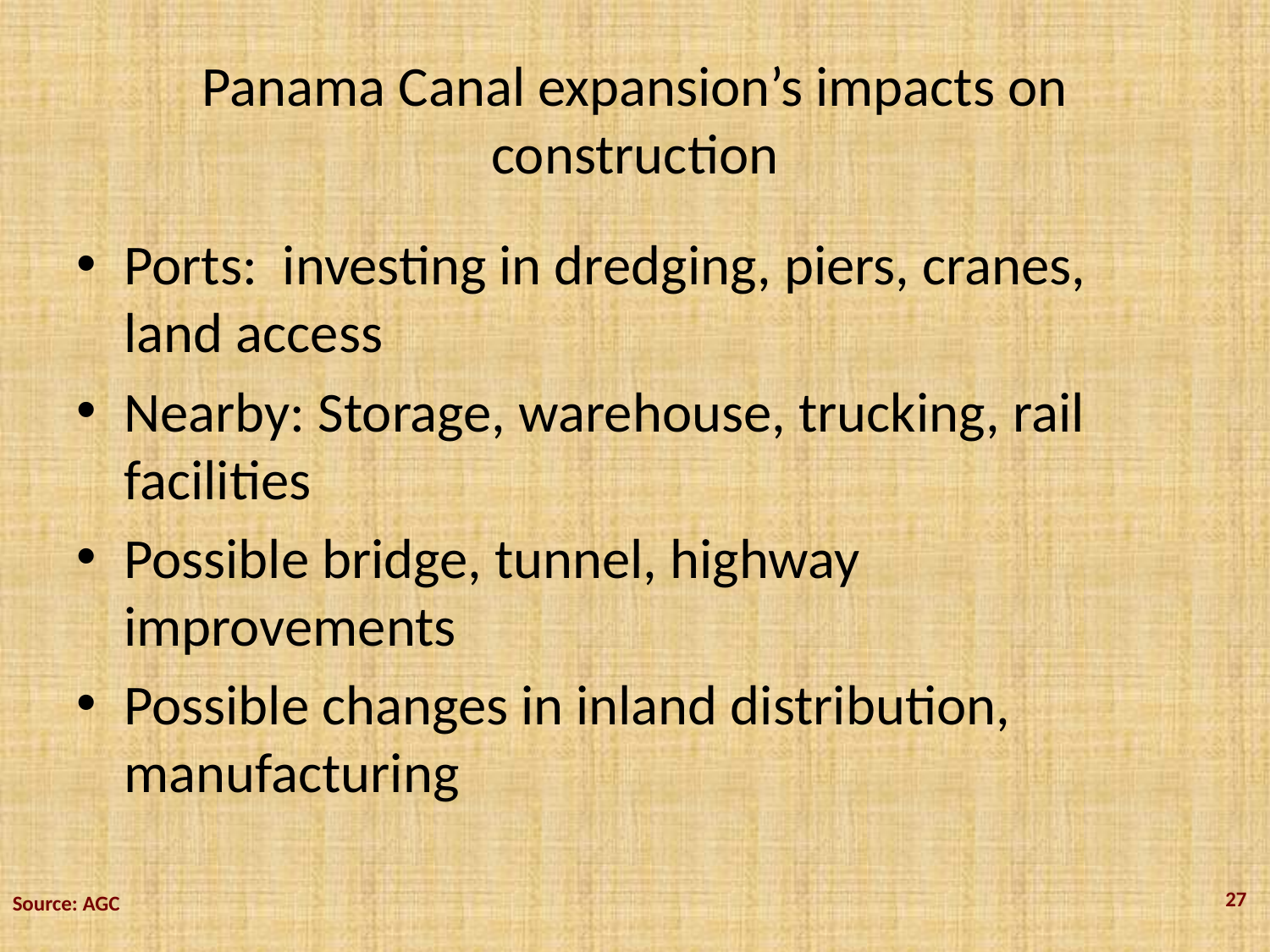

# Panama Canal expansion’s impacts on construction
Ports:  investing in dredging, piers, cranes, land access
Nearby: Storage, warehouse, trucking, rail facilities
Possible bridge, tunnel, highway improvements
Possible changes in inland distribution, manufacturing
27
Source: AGC